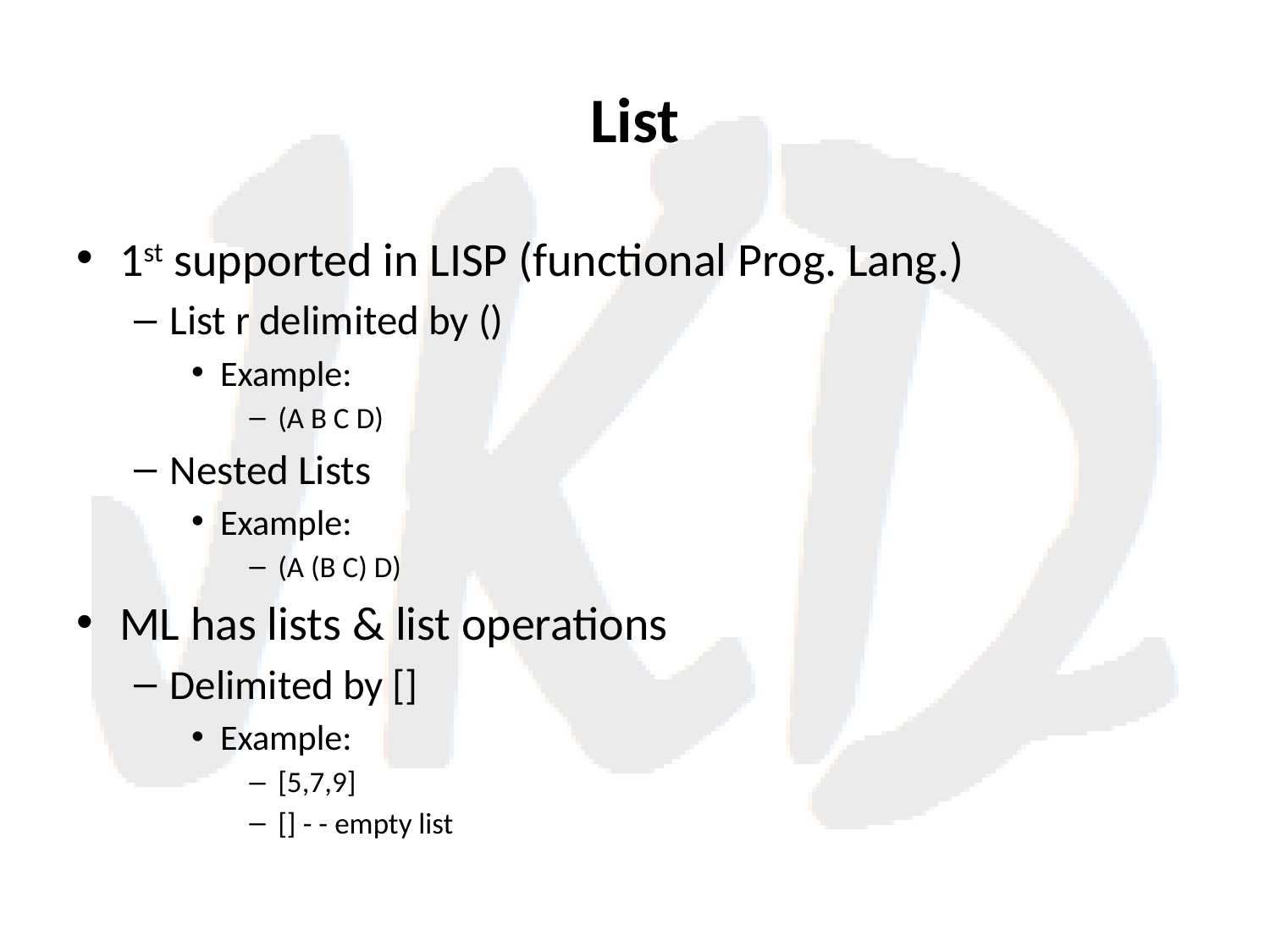

# List
1st supported in LISP (functional Prog. Lang.)
List r delimited by ()
Example:
(A B C D)
Nested Lists
Example:
(A (B C) D)
ML has lists & list operations
Delimited by []
Example:
[5,7,9]
[] - - empty list